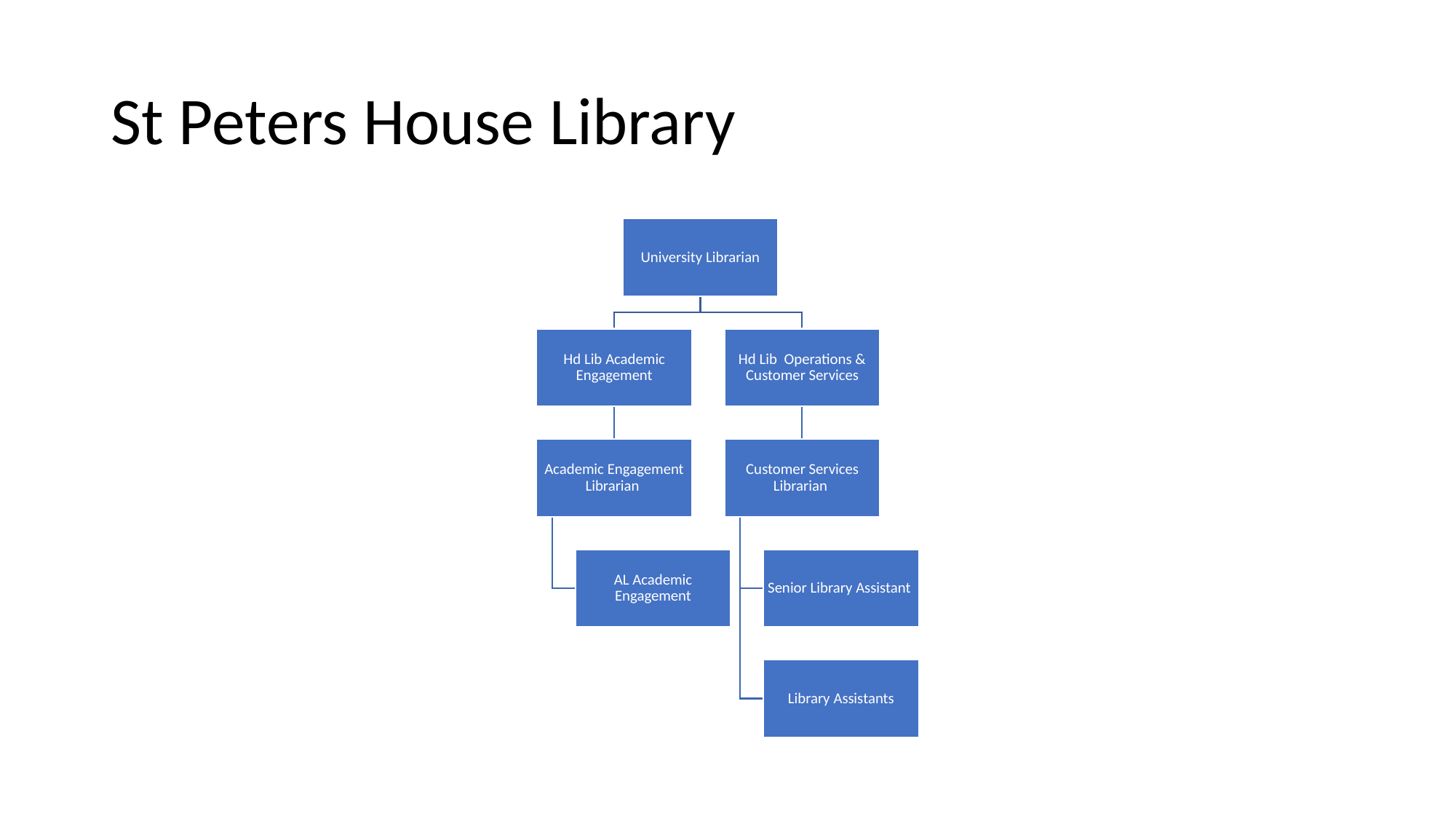

# St Peters House Library
University Librarian
Hd Lib Academic Engagement
Academic Engagement Librarian
AL Academic Engagement
Hd Lib  Operations & Customer Services
Customer Services Librarian
Senior Library Assistant
Library Assistants